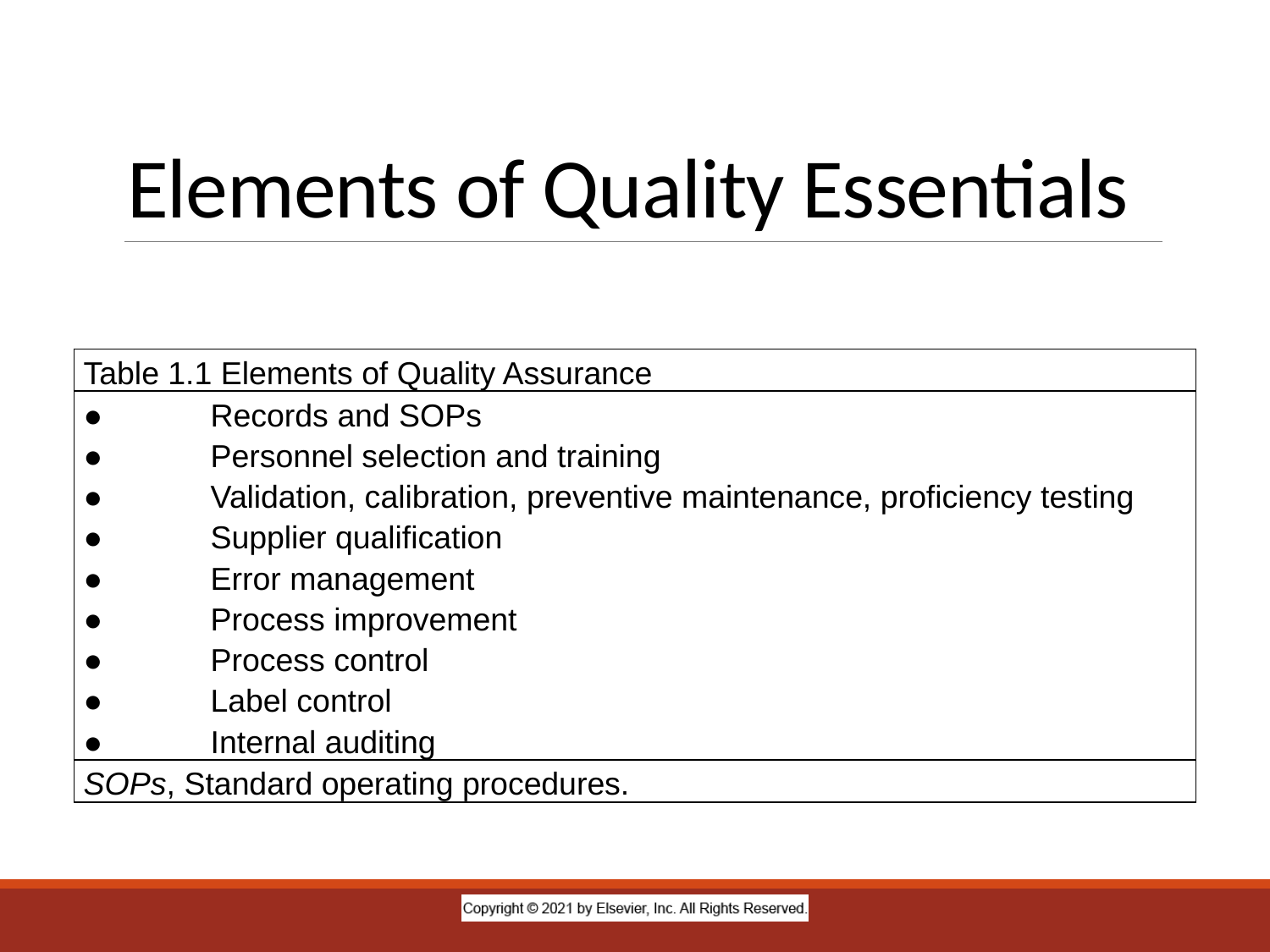

# Elements of Quality Essentials
| Table 1.1 Elements of Quality Assurance |
| --- |
| ● Records and SOPs ● Personnel selection and training ● Validation, calibration, preventive maintenance, proficiency testing ● Supplier qualification ● Error management ● Process improvement ● Process control ● Label control ● Internal auditing |
| SOPs, Standard operating procedures. |